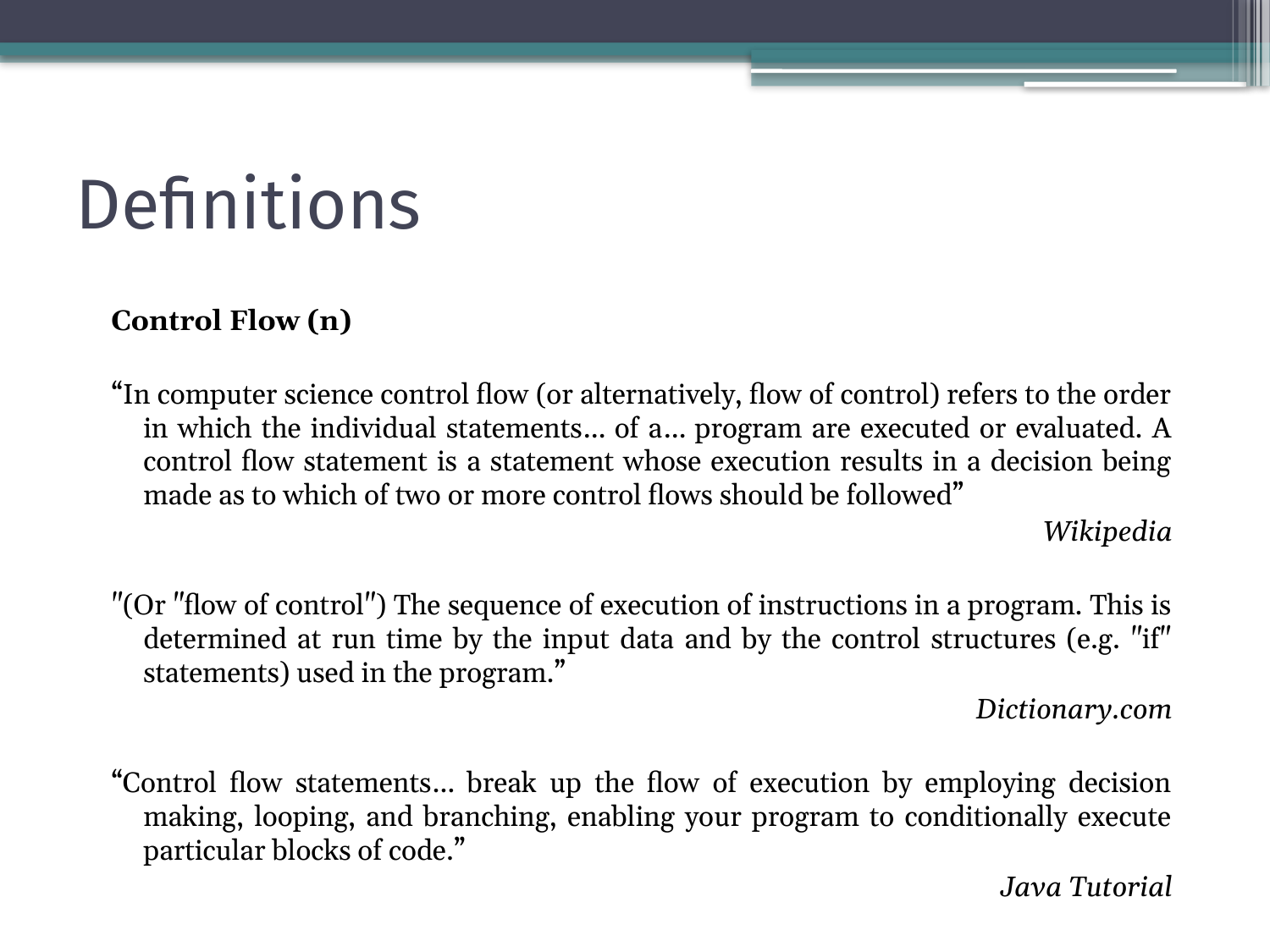

# Definitions
Control Flow (n)

“In computer science control flow (or alternatively, flow of control) refers to the order in which the individual statements… of a… program are executed or evaluated. A control flow statement is a statement whose execution results in a decision being made as to which of two or more control flows should be followed”
Wikipedia

"(Or "flow of control") The sequence of execution of instructions in a program. This is determined at run time by the input data and by the control structures (e.g. "if" statements) used in the program.”
Dictionary.com

“Control flow statements… break up the flow of execution by employing decision making, looping, and branching, enabling your program to conditionally execute particular blocks of code.”
Java Tutorial